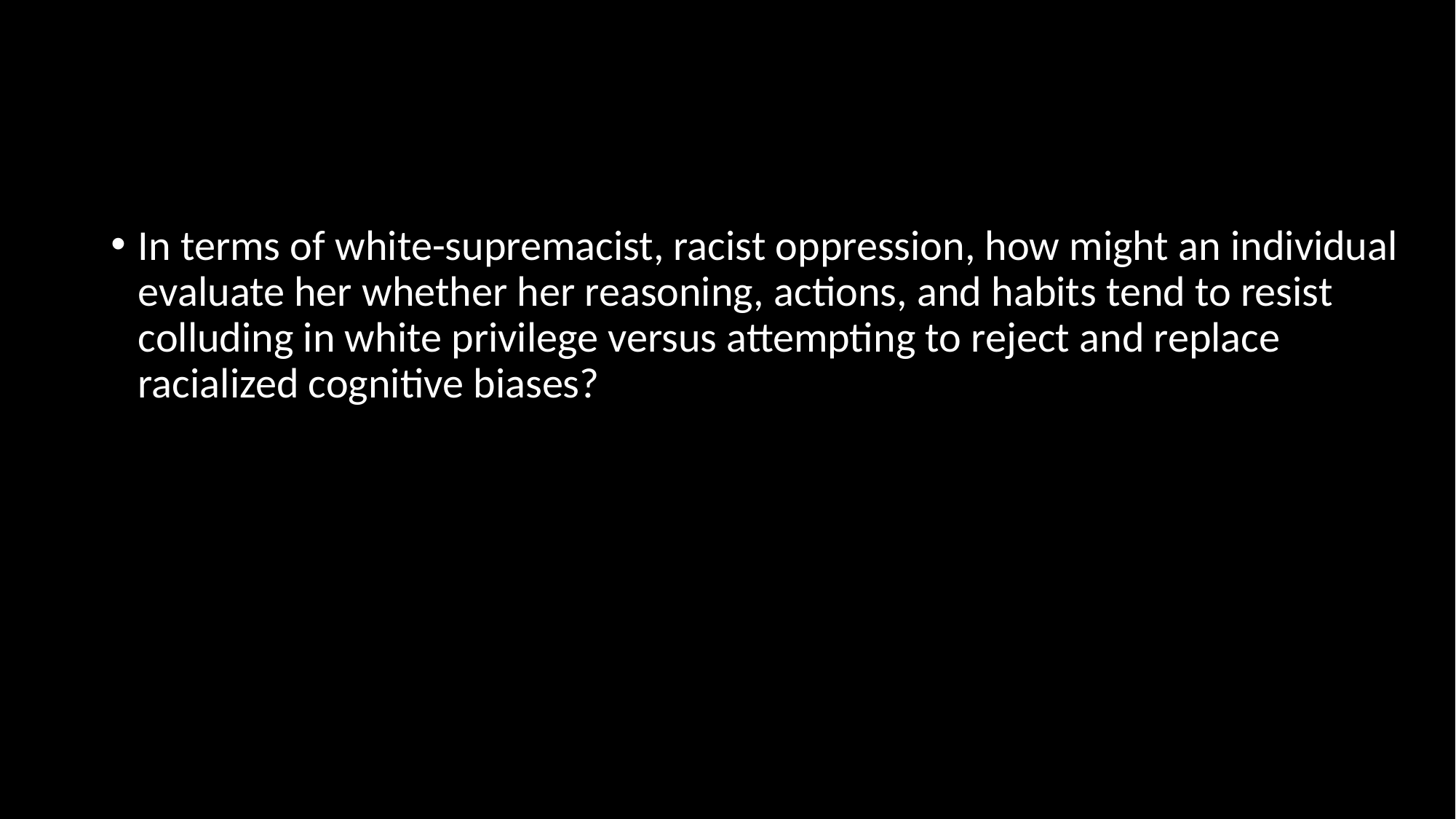

#
In terms of white-supremacist, racist oppression, how might an individual evaluate her whether her reasoning, actions, and habits tend to resist colluding in white privilege versus attempting to reject and replace racialized cognitive biases?